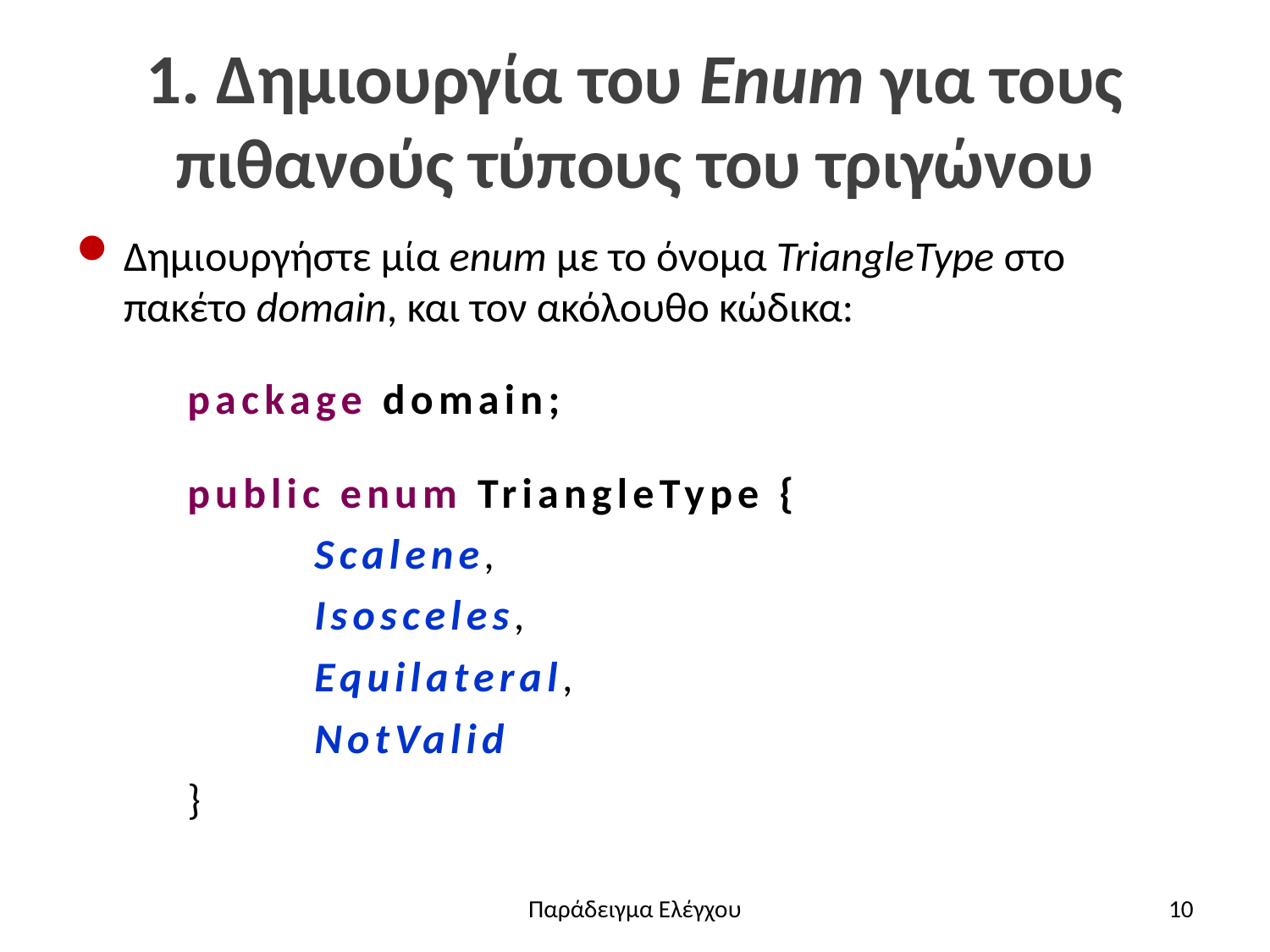

# 1. Δημιουργία του Enum για τους πιθανούς τύπους του τριγώνου
Δημιουργήστε μία enum με το όνομα TriangleType στο πακέτο domain, και τον ακόλουθο κώδικα:
package domain;
public enum TriangleType {
Scalene,
Isosceles,
Equilateral,
NotValid
}
Παράδειγμα Ελέγχου
10